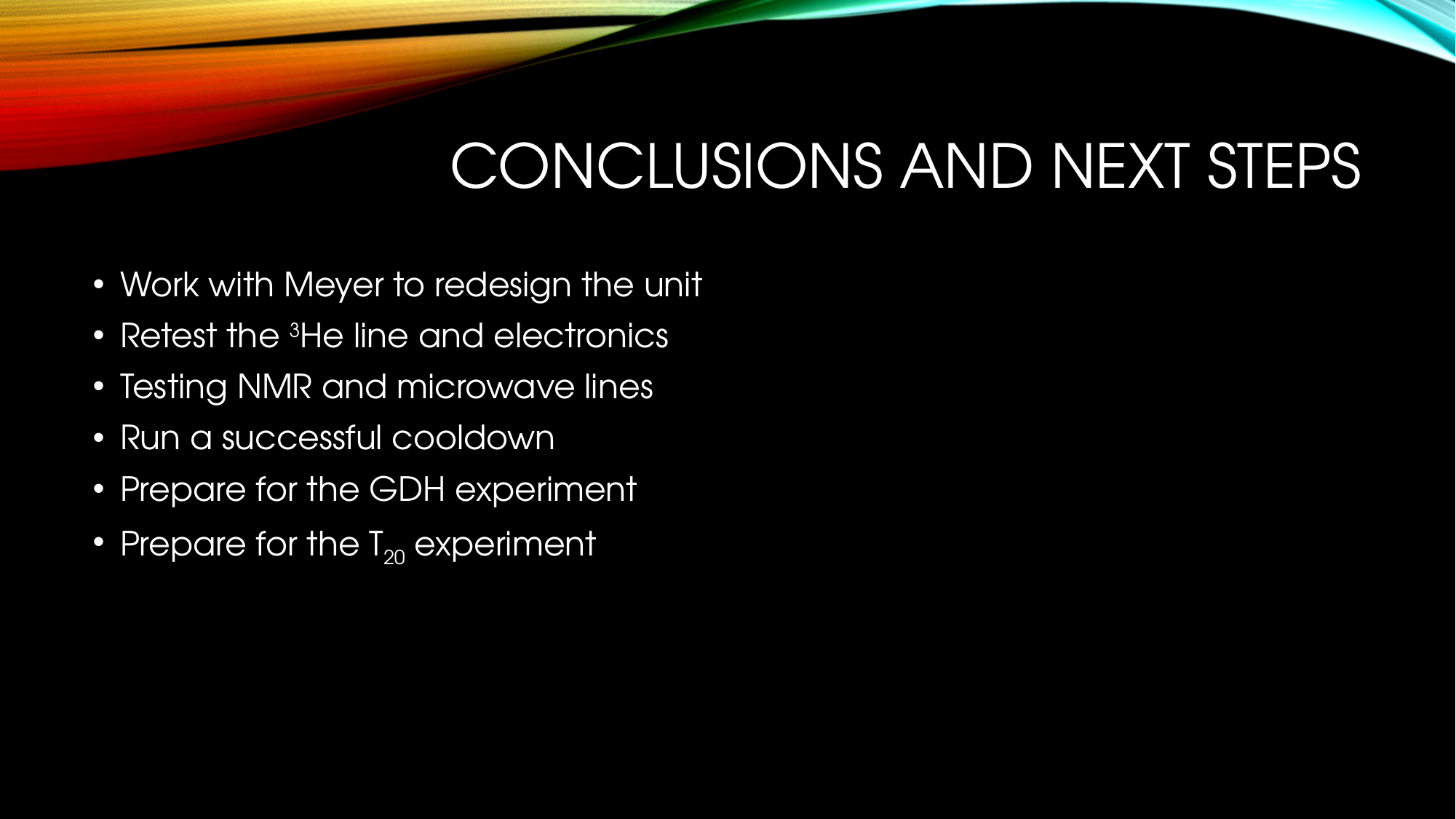

# Conclusions and Next Steps
Work with Meyer to redesign the unit
Retest the 3He line and electronics
Testing NMR and microwave lines
Run a successful cooldown
Prepare for the GDH experiment
Prepare for the T20 experiment